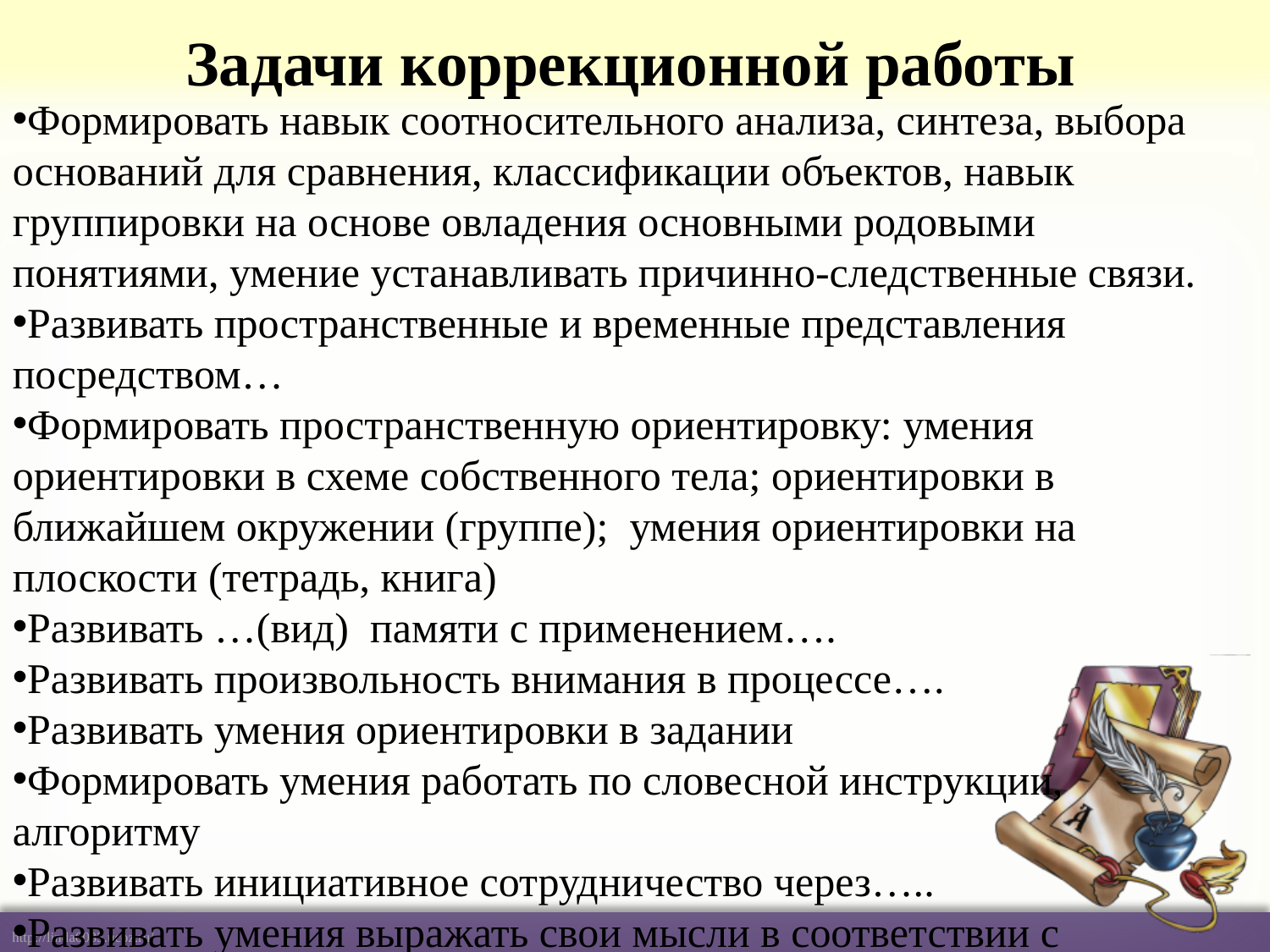

# Задачи коррекционной работы
Формировать навык соотносительного анализа, синтеза, выбора оснований для сравнения, классификации объектов, навык группировки на основе овладения основными родовыми понятиями, умение устанавливать причинно-следственные связи.
Развивать пространственные и временные представления посредством…
Формировать пространственную ориентировку: умения ориентировки в схеме собственного тела; ориентировки в ближайшем окружении (группе);  умения ориентировки на плоскости (тетрадь, книга)
Развивать …(вид)  памяти с применением….
Развивать произвольность внимания в процессе….
Развивать умения ориентировки в задании
Формировать умения работать по словесной инструкции, алгоритму
Развивать инициативное сотрудничество через…..
Развивать умения выражать свои мысли в соответствии с условиями коммуникации
Отрабатывать навыки диалогической и монологической речи.